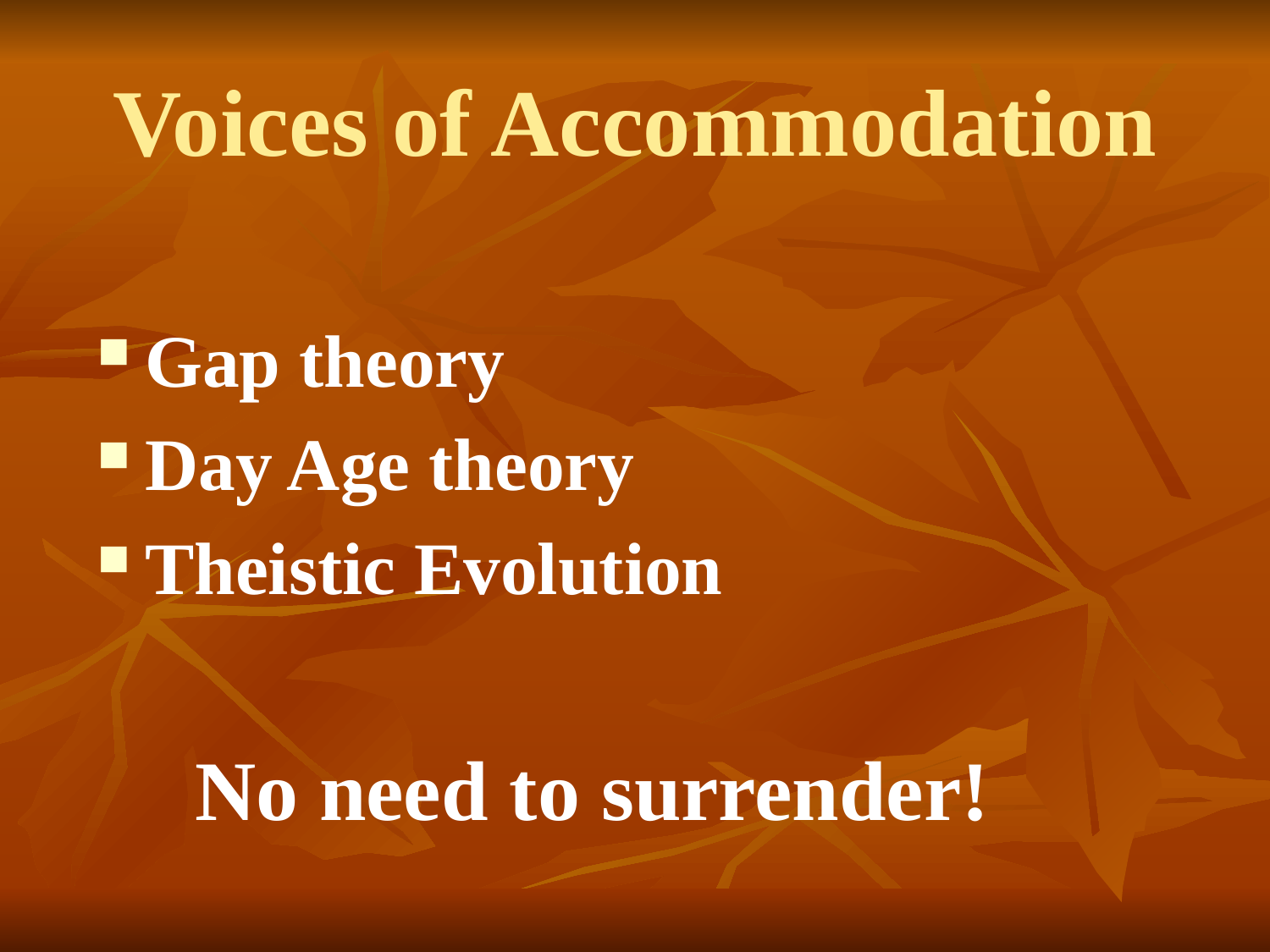

# Voices of Accommodation
Gap theory
Day Age theory
Theistic Evolution
No need to surrender!